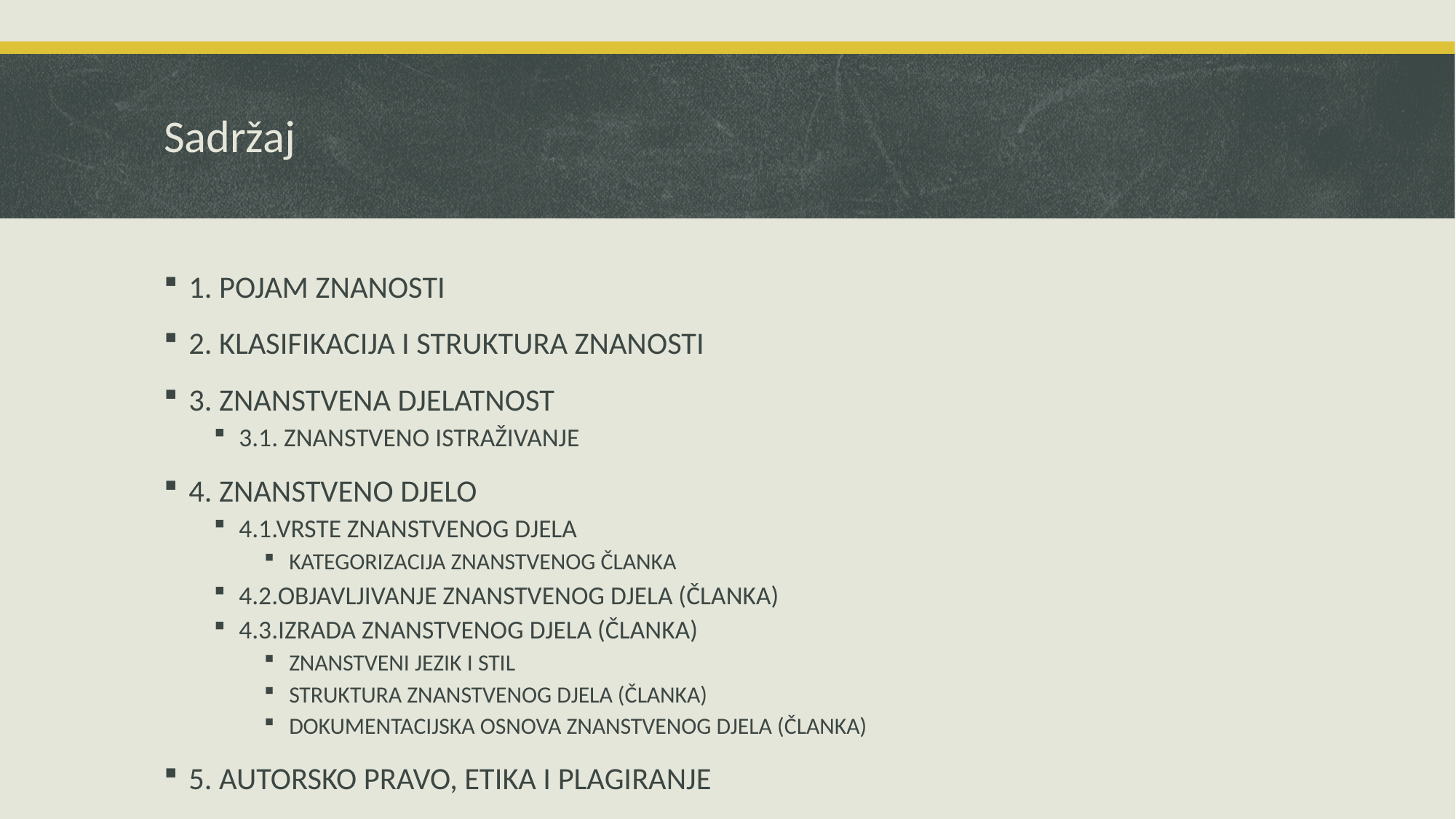

# Sadržaj
1. POJAM ZNANOSTI
2. KLASIFIKACIJA I STRUKTURA ZNANOSTI
3. ZNANSTVENA DJELATNOST
3.1. ZNANSTVENO ISTRAŽIVANJE
4. ZNANSTVENO DJELO
4.1.VRSTE ZNANSTVENOG DJELA
KATEGORIZACIJA ZNANSTVENOG ČLANKA
4.2.OBJAVLJIVANJE ZNANSTVENOG DJELA (ČLANKA)
4.3.IZRADA ZNANSTVENOG DJELA (ČLANKA)
ZNANSTVENI JEZIK I STIL
STRUKTURA ZNANSTVENOG DJELA (ČLANKA)
DOKUMENTACIJSKA OSNOVA ZNANSTVENOG DJELA (ČLANKA)
5. AUTORSKO PRAVO, ETIKA I PLAGIRANJE